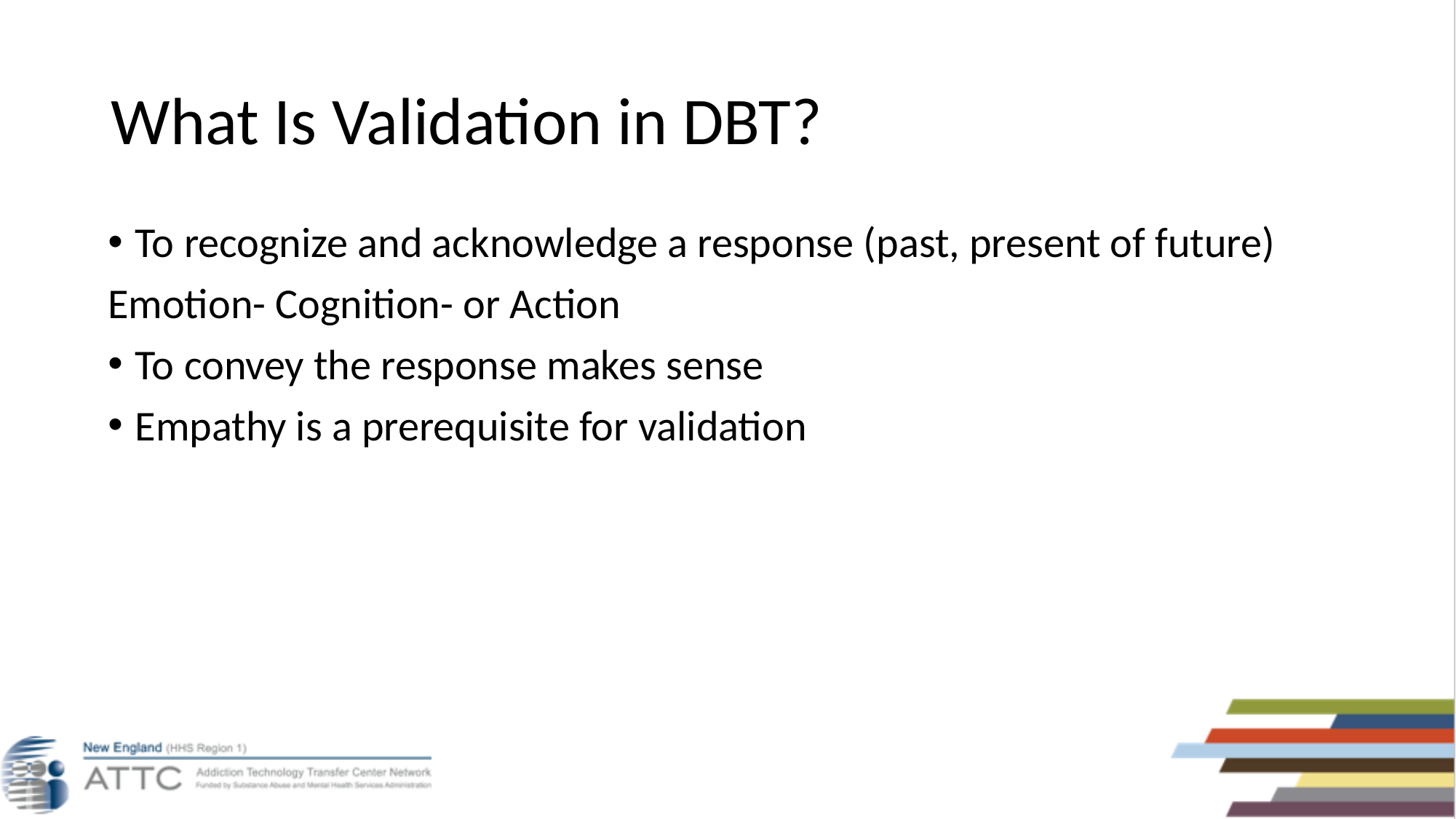

# What Is Validation in DBT?
To recognize and acknowledge a response (past, present of future)
Emotion- Cognition- or Action
To convey the response makes sense
Empathy is a prerequisite for validation